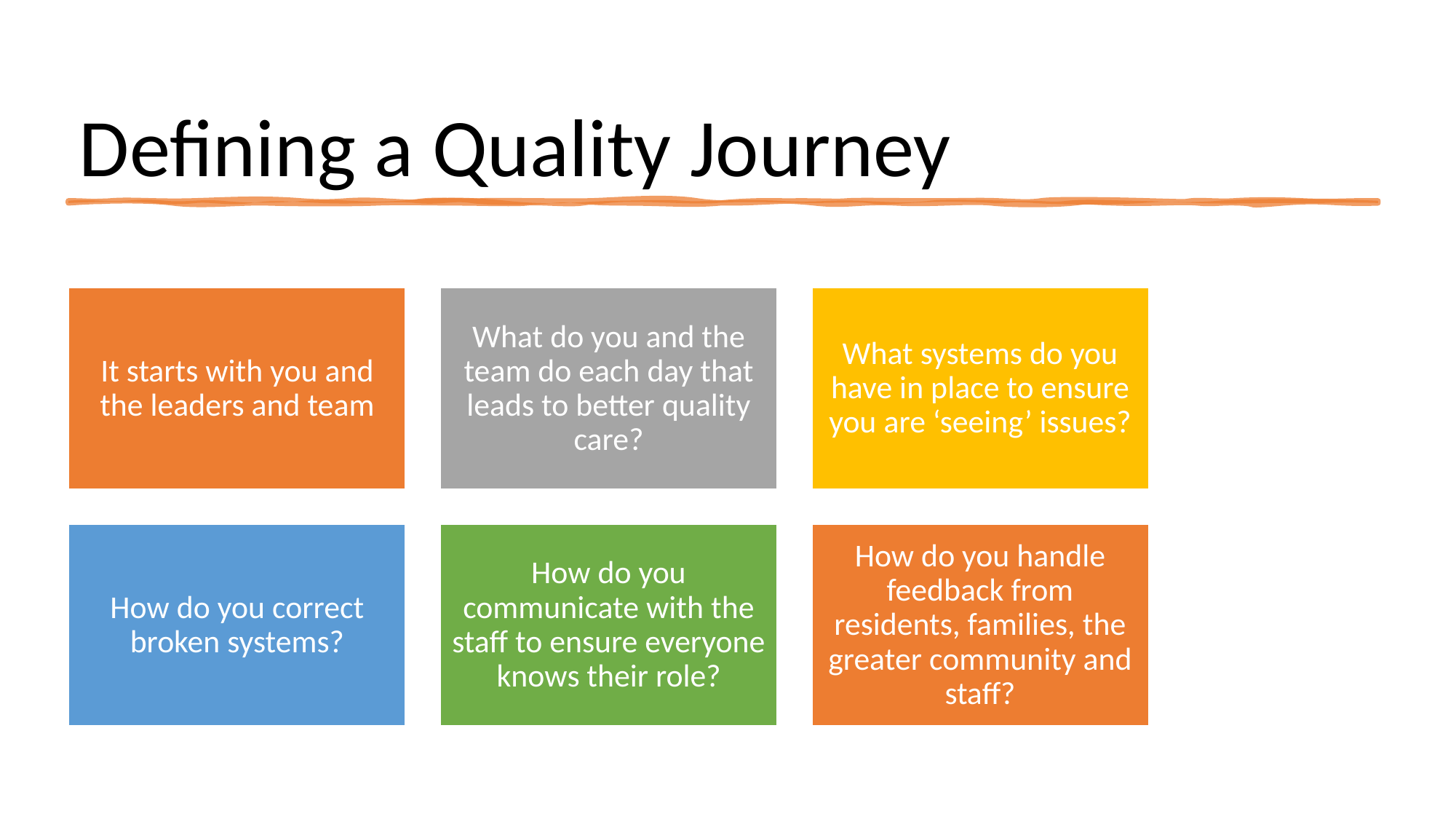

# Defining a Quality Journey

It starts with you and the leaders and team
What do you and the team do each day that leads to better quality care?
What systems do you have in place to ensure you are ‘seeing’ issues?
How do you correct broken systems?
How do you communicate with the staff to ensure everyone knows their role?
How do you handle feedback from residents, families, the greater community and staff?